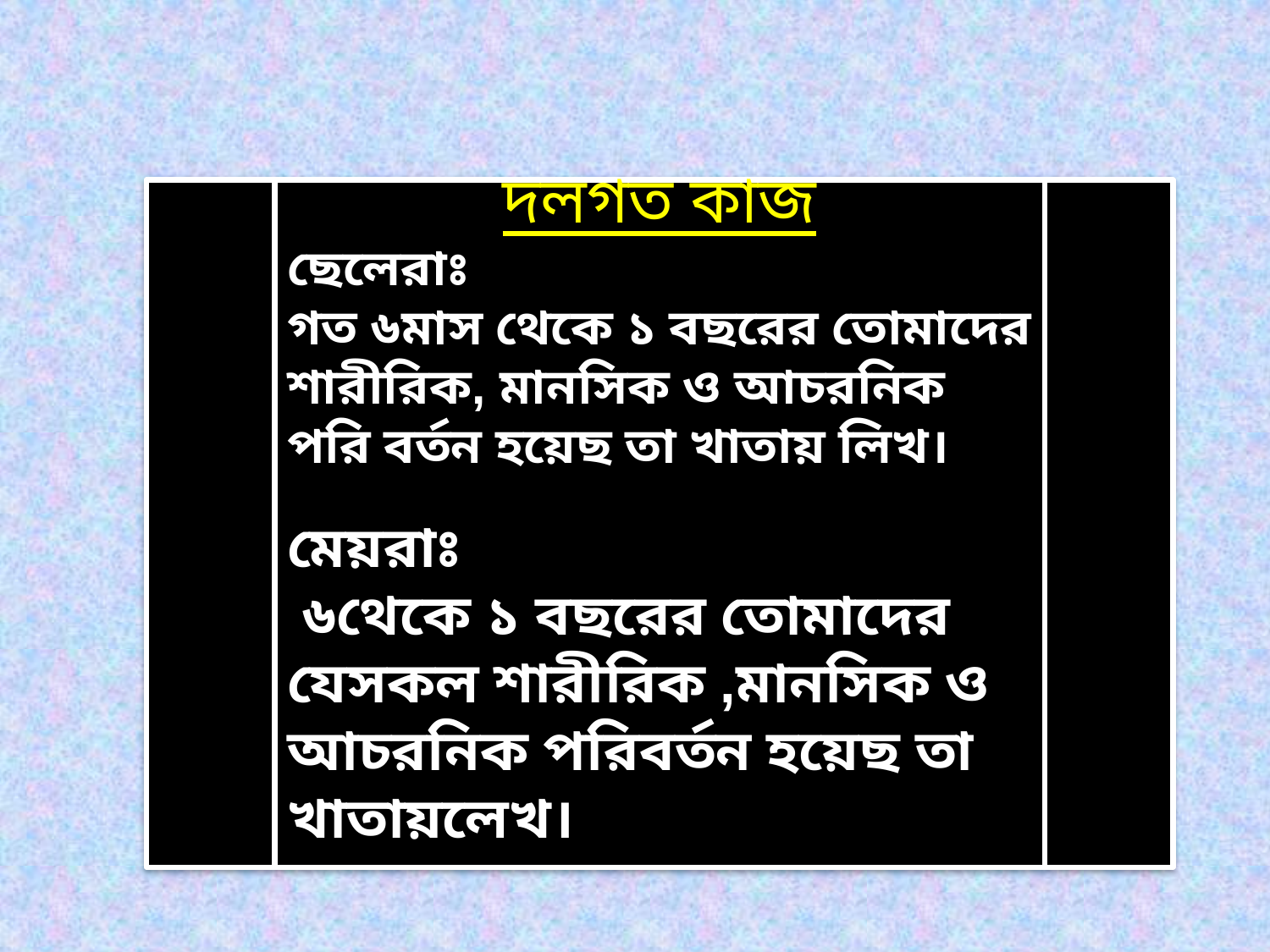

দলগত কাজ
ছেলেরাঃ
গত ৬মাস থেকে ১ বছরের তোমাদের শারীরিক, মানসিক ও আচরনিক পরি বর্তন হয়েছ তা খাতায় লিখ।

মেয়রাঃ
 ৬থেকে ১ বছরের তোমাদের যেসকল শারীরিক ,মানসিক ও আচরনিক পরিবর্তন হয়েছ তা খাতায়লেখ।